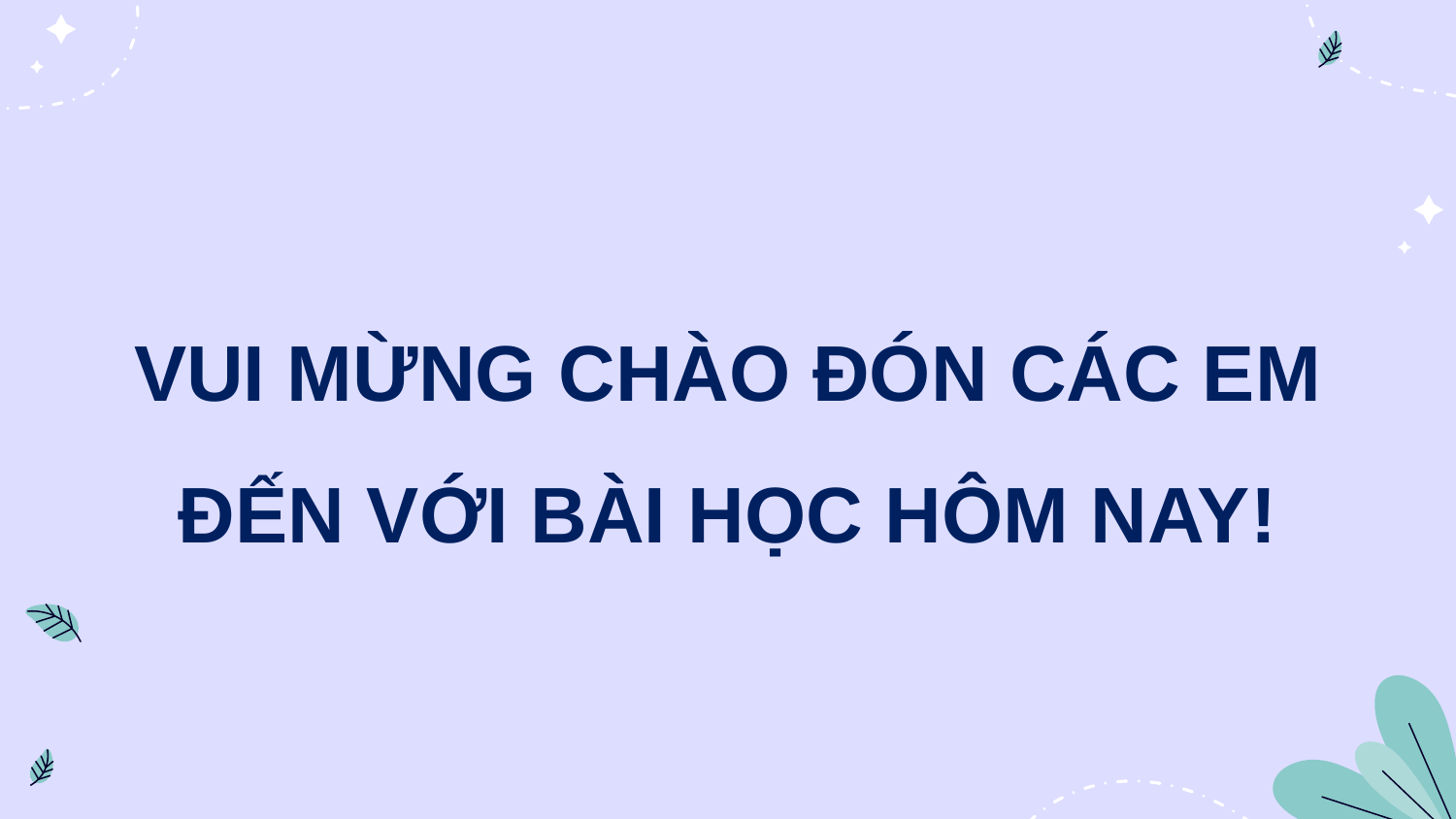

VUI MỪNG CHÀO ĐÓN CÁC EM ĐẾN VỚI BÀI HỌC HÔM NAY!